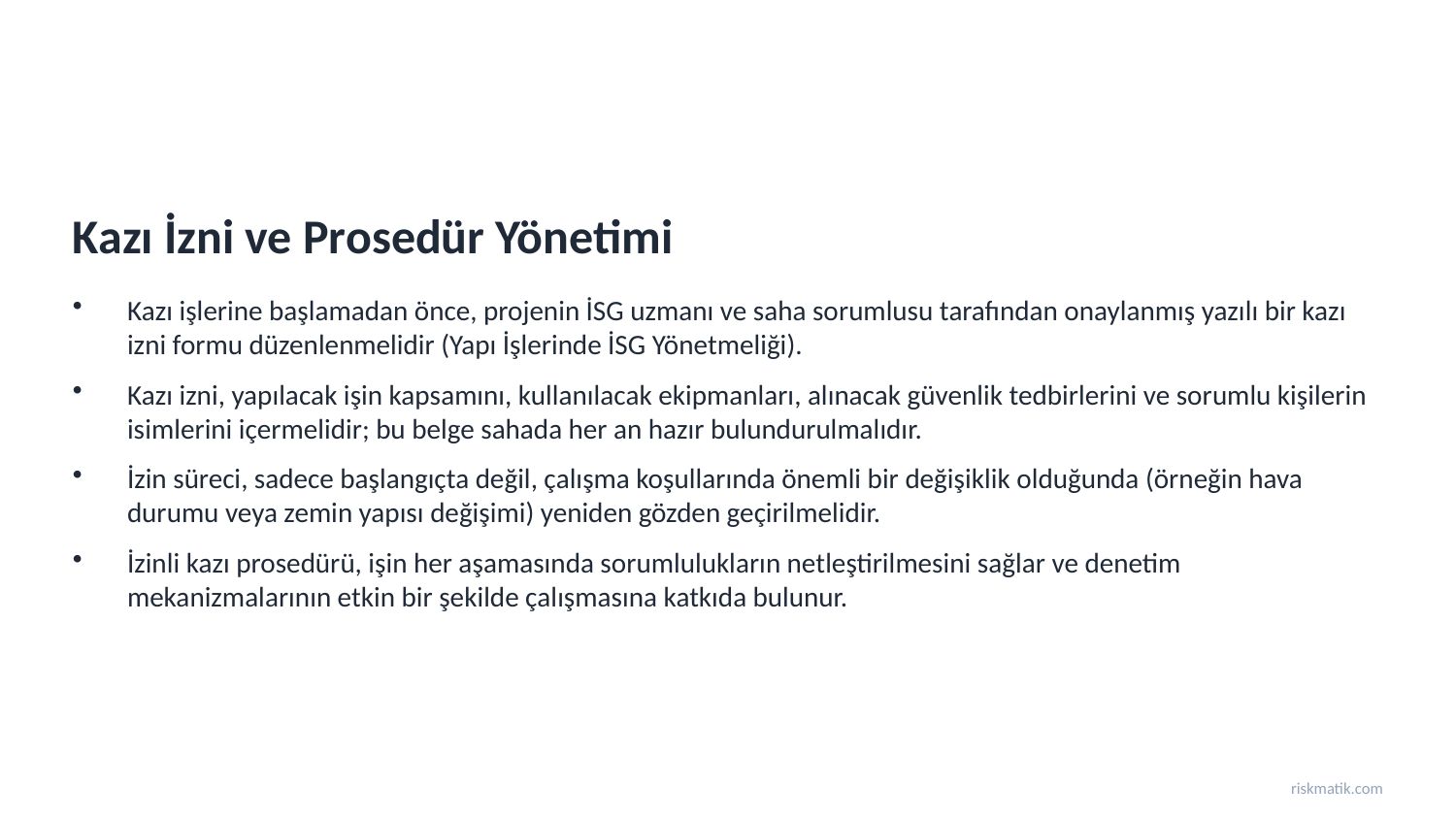

Kazı İzni ve Prosedür Yönetimi
Kazı işlerine başlamadan önce, projenin İSG uzmanı ve saha sorumlusu tarafından onaylanmış yazılı bir kazı izni formu düzenlenmelidir (Yapı İşlerinde İSG Yönetmeliği).
Kazı izni, yapılacak işin kapsamını, kullanılacak ekipmanları, alınacak güvenlik tedbirlerini ve sorumlu kişilerin isimlerini içermelidir; bu belge sahada her an hazır bulundurulmalıdır.
İzin süreci, sadece başlangıçta değil, çalışma koşullarında önemli bir değişiklik olduğunda (örneğin hava durumu veya zemin yapısı değişimi) yeniden gözden geçirilmelidir.
İzinli kazı prosedürü, işin her aşamasında sorumlulukların netleştirilmesini sağlar ve denetim mekanizmalarının etkin bir şekilde çalışmasına katkıda bulunur.
riskmatik.com